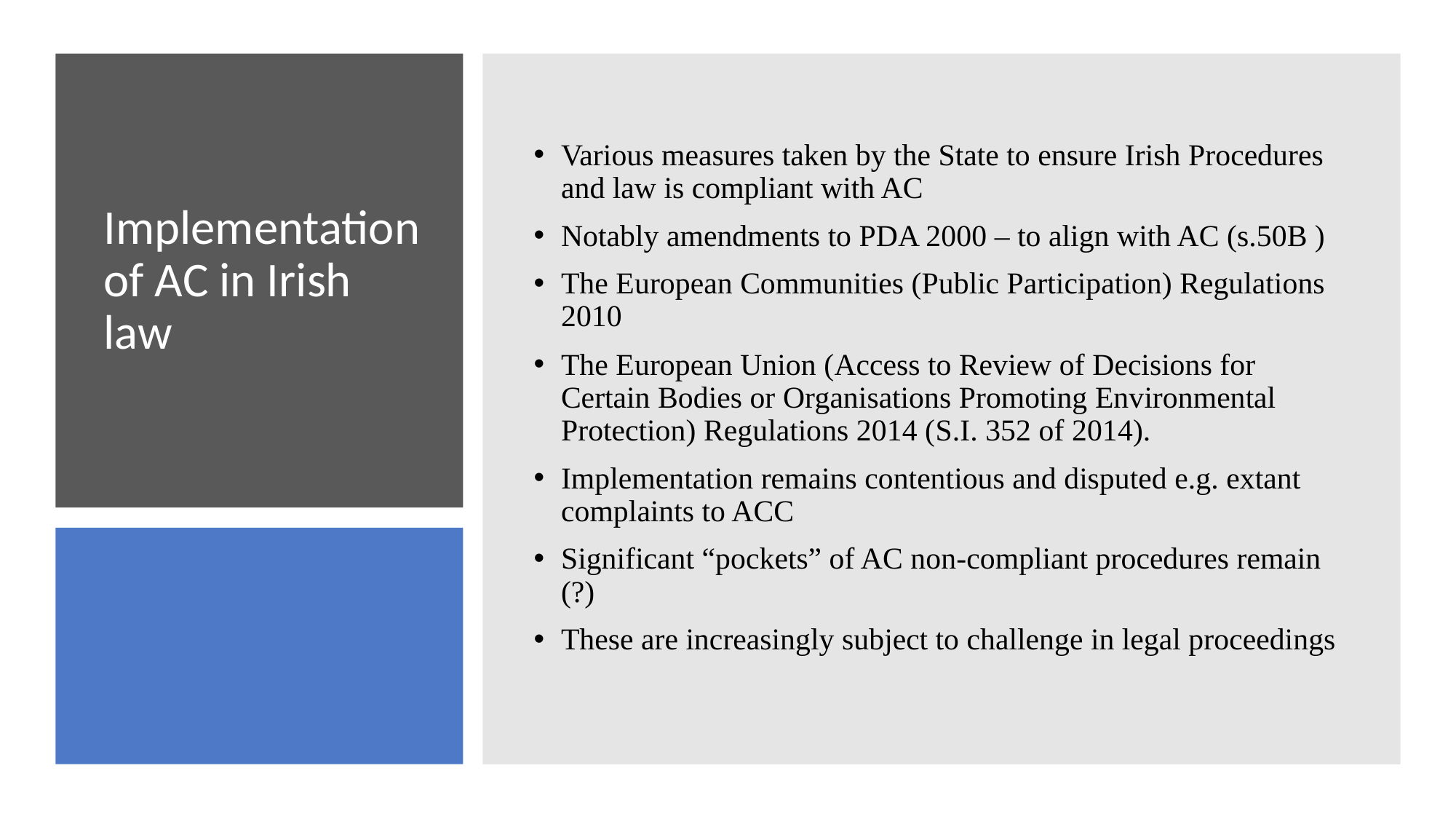

Various measures taken by the State to ensure Irish Procedures and law is compliant with AC
Notably amendments to PDA 2000 – to align with AC (s.50B )
The European Communities (Public Participation) Regulations 2010
The European Union (Access to Review of Decisions for Certain Bodies or Organisations Promoting Environmental Protection) Regulations 2014 (S.I. 352 of 2014).
Implementation remains contentious and disputed e.g. extant complaints to ACC
Significant “pockets” of AC non-compliant procedures remain (?)
These are increasingly subject to challenge in legal proceedings

# Implementation of AC in Irish law